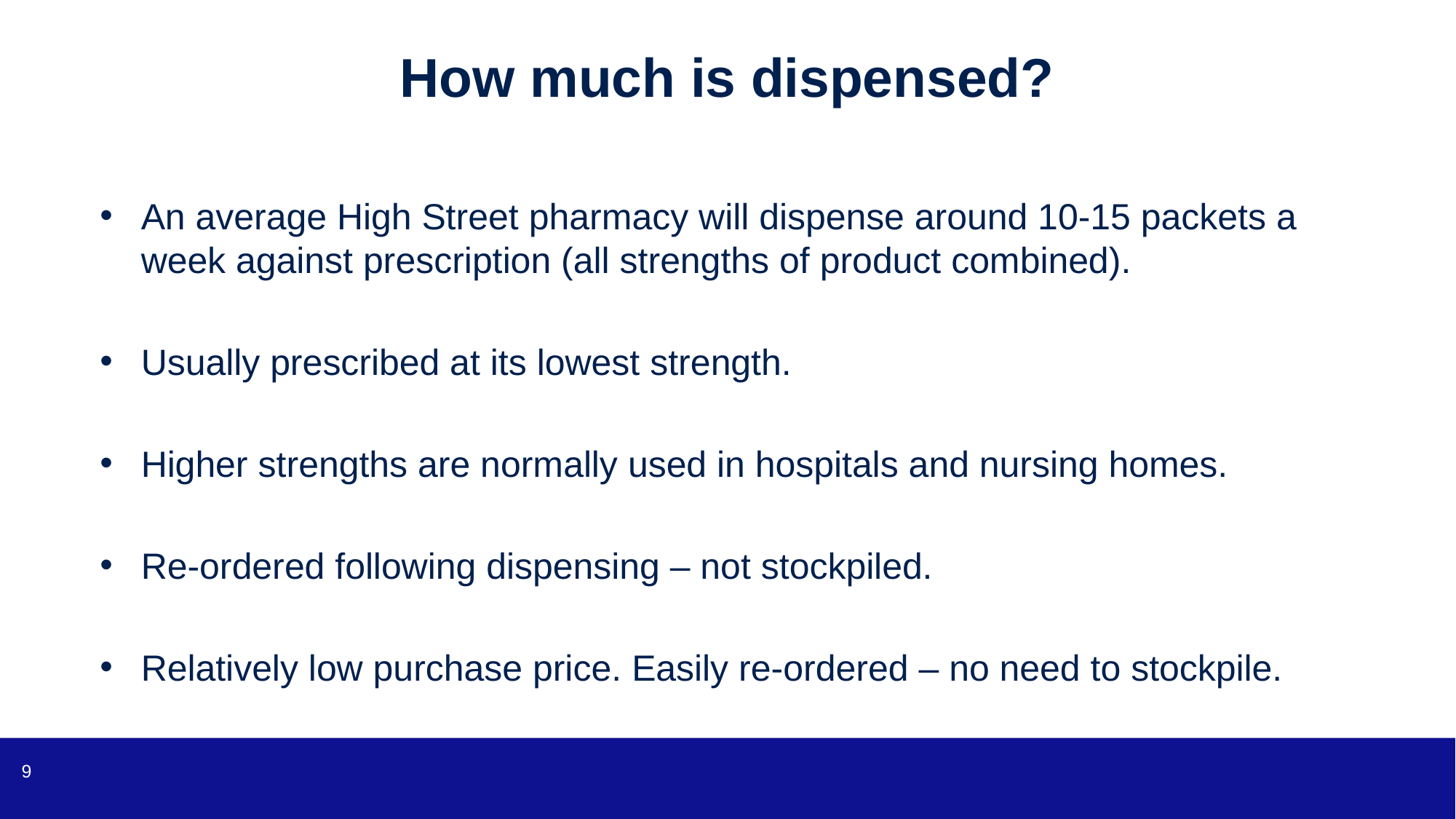

# How much is dispensed?
An average High Street pharmacy will dispense around 10-15 packets a week against prescription (all strengths of product combined).

Usually prescribed at its lowest strength.

Higher strengths are normally used in hospitals and nursing homes.

Re-ordered following dispensing – not stockpiled.

Relatively low purchase price. Easily re-ordered – no need to stockpile.